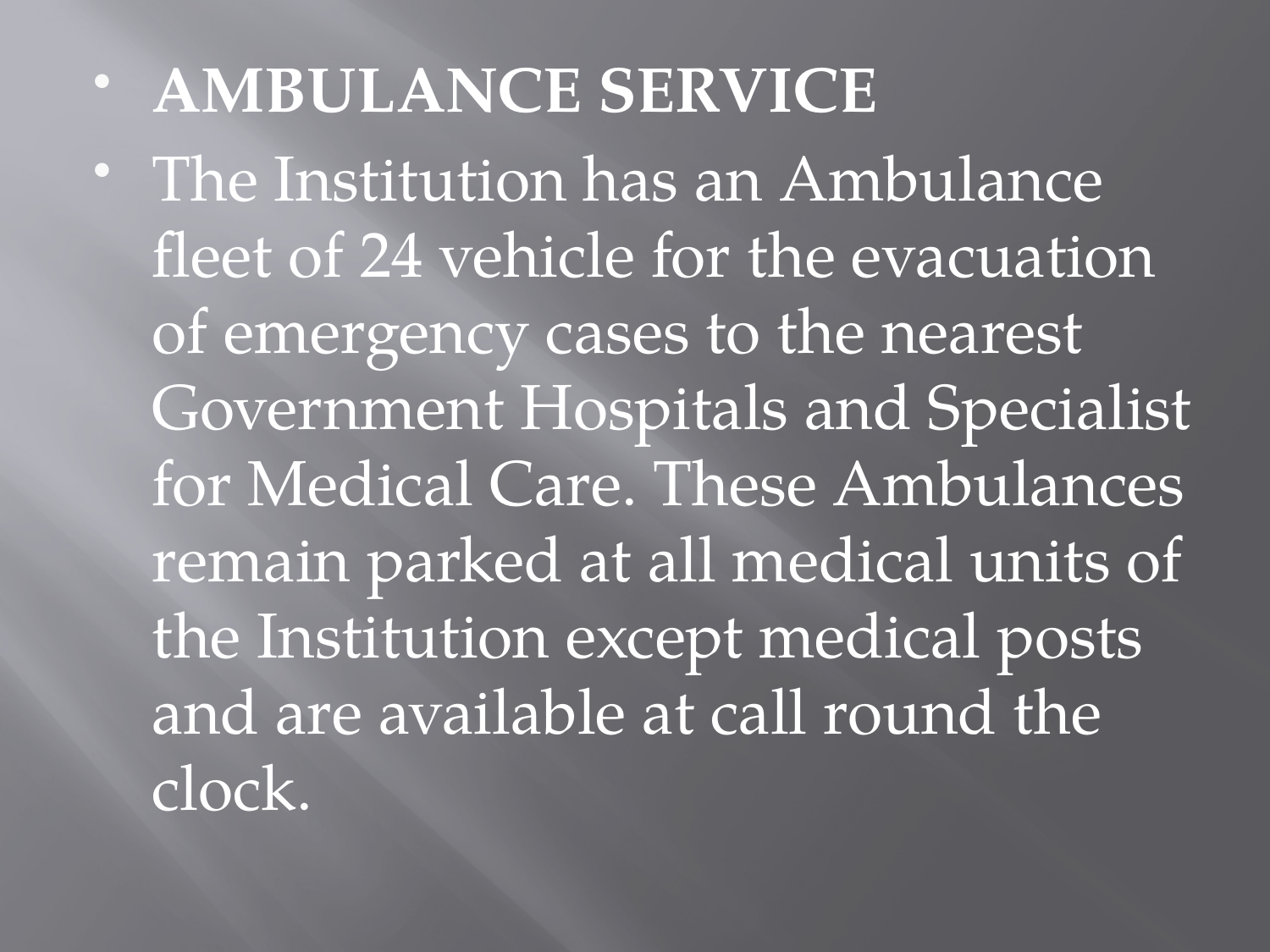

AMBULANCE SERVICE
The Institution has an Ambulance fleet of 24 vehicle for the evacuation of emergency cases to the nearest Government Hospitals and Specialist for Medical Care. These Ambulances remain parked at all medical units of the Institution except medical posts and are available at call round the clock.